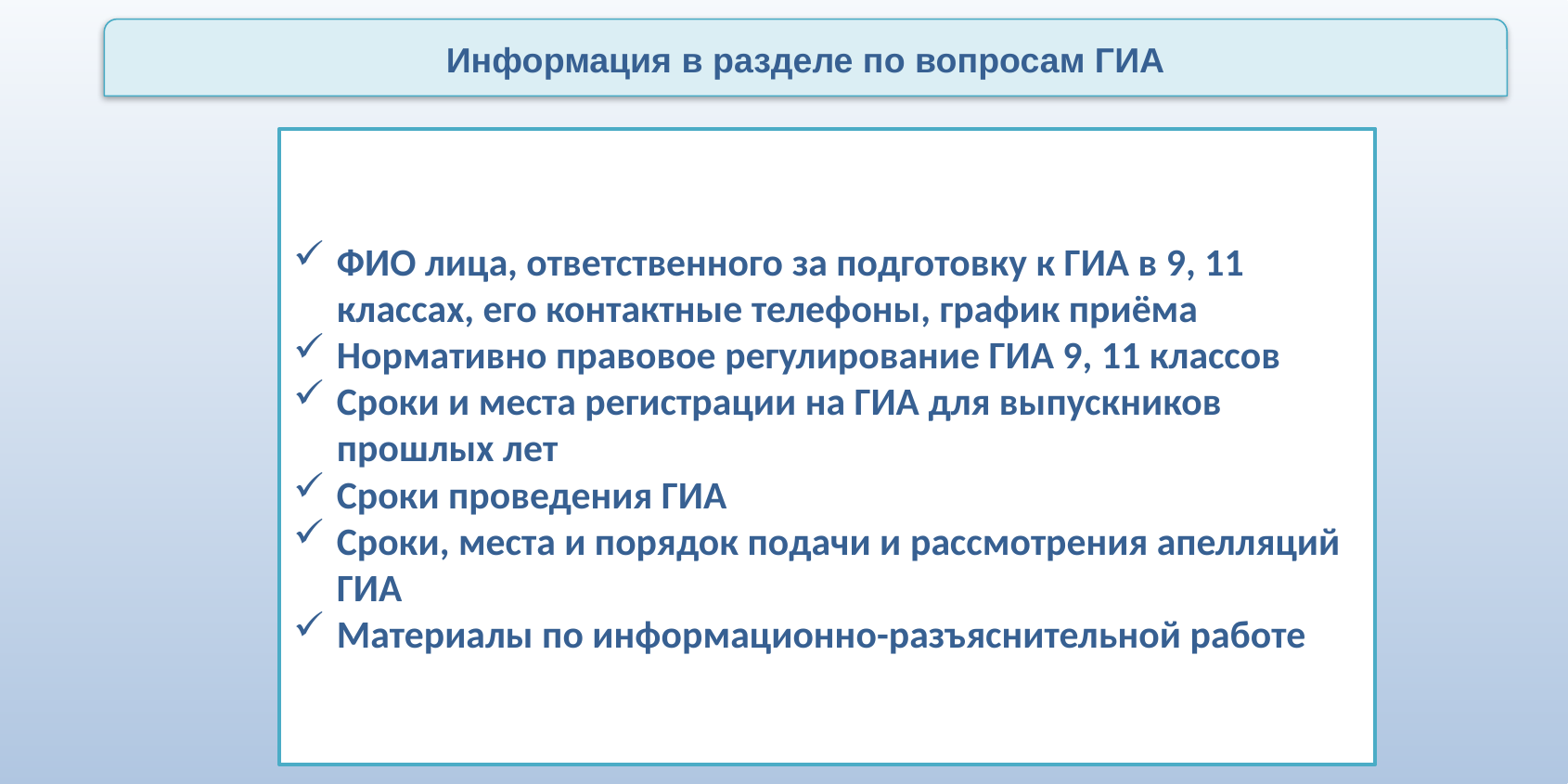

Информация в разделе по вопросам ГИА
ФИО лица, ответственного за подготовку к ГИА в 9, 11 классах, его контактные телефоны, график приёма
Нормативно правовое регулирование ГИА 9, 11 классов
Сроки и места регистрации на ГИА для выпускников прошлых лет
Сроки проведения ГИА
Сроки, места и порядок подачи и рассмотрения апелляций ГИА
Материалы по информационно-разъяснительной работе